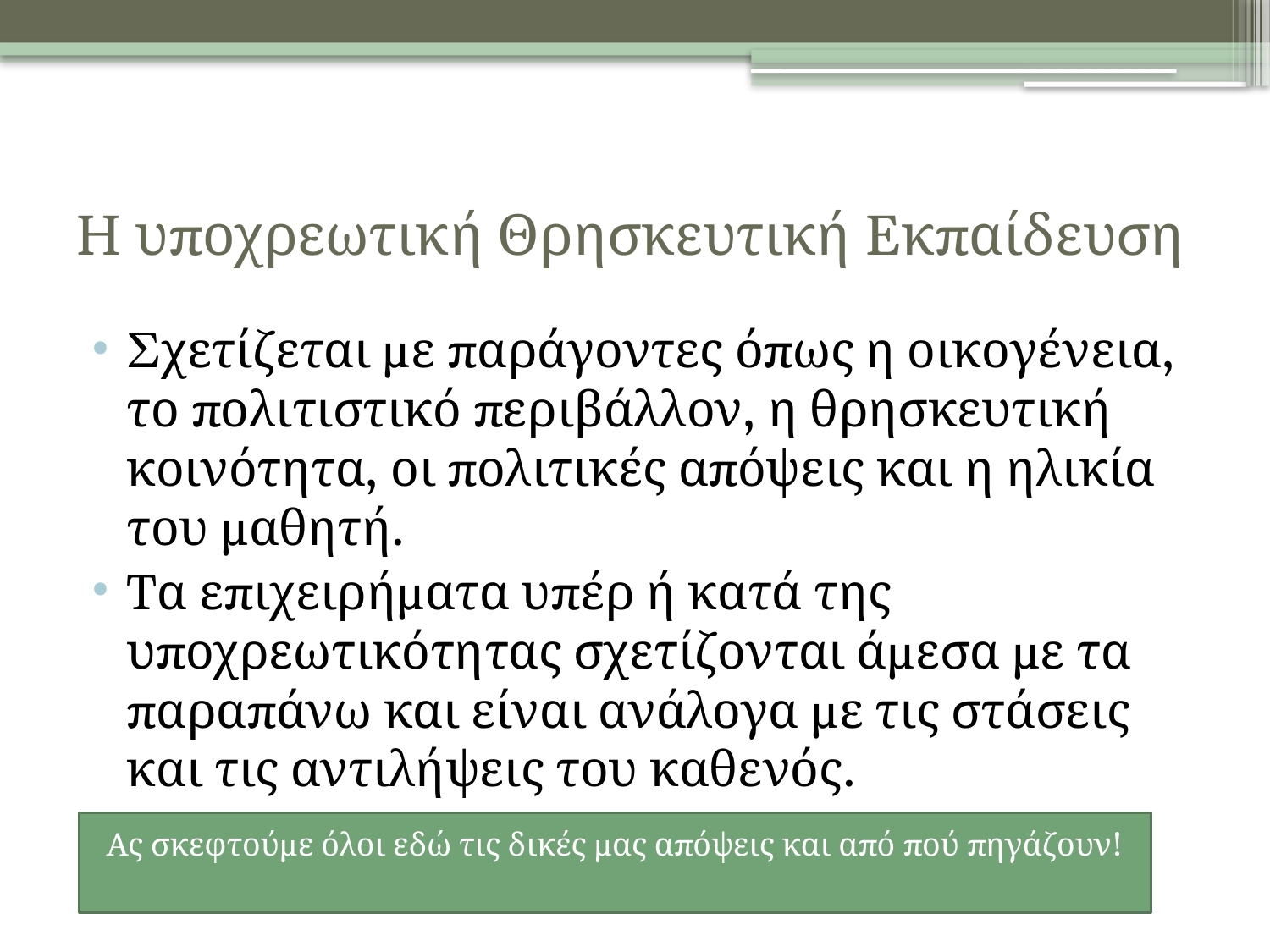

# Η υποχρεωτική Θρησκευτική Εκπαίδευση
Σχετίζεται με παράγοντες όπως η οικογένεια, το πολιτιστικό περιβάλλον, η θρησκευτική κοινότητα, οι πολιτικές απόψεις και η ηλικία του μαθητή.
Τα επιχειρήματα υπέρ ή κατά της υποχρεωτικότητας σχετίζονται άμεσα με τα παραπάνω και είναι ανάλογα με τις στάσεις και τις αντιλήψεις του καθενός.
Ας σκεφτούμε όλοι εδώ τις δικές μας απόψεις και από πού πηγάζουν!